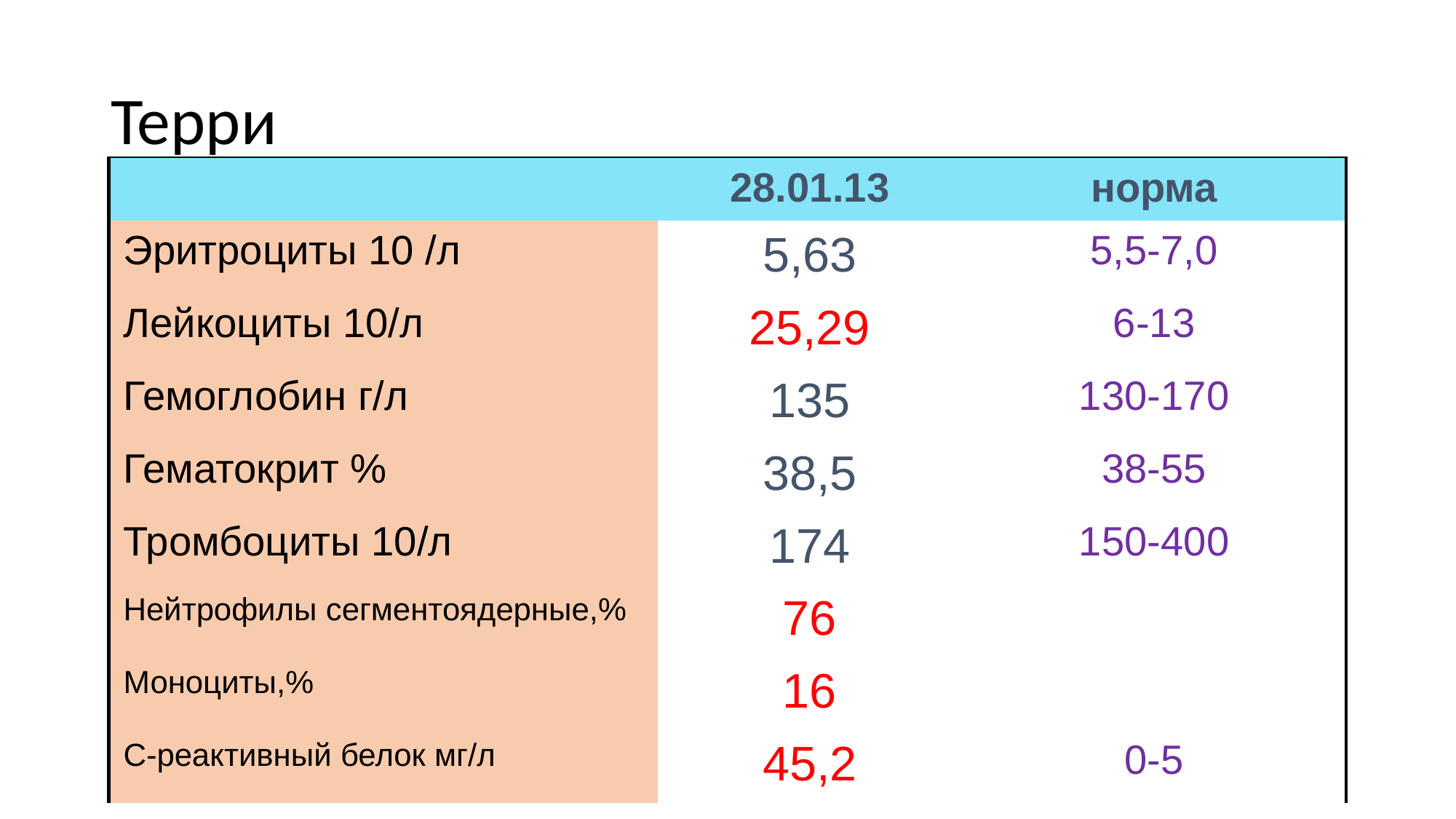

# Терри
|  | 28.01.13 | норма |
| --- | --- | --- |
| Эритроциты 10 /л | 5,63 | 5,5-7,0 |
| Лейкоциты 10/л | 25,29 | 6-13 |
| Гемоглобин г/л | 135 | 130-170 |
| Гематокрит % | 38,5 | 38-55 |
| Тромбоциты 10/л | 174 | 150-400 |
| Нейтрофилы сегментоядерные,% | 76 |  |
| Моноциты,% | 16 |  |
| С-реактивный белок мг/л | 45,2 | 0-5 |